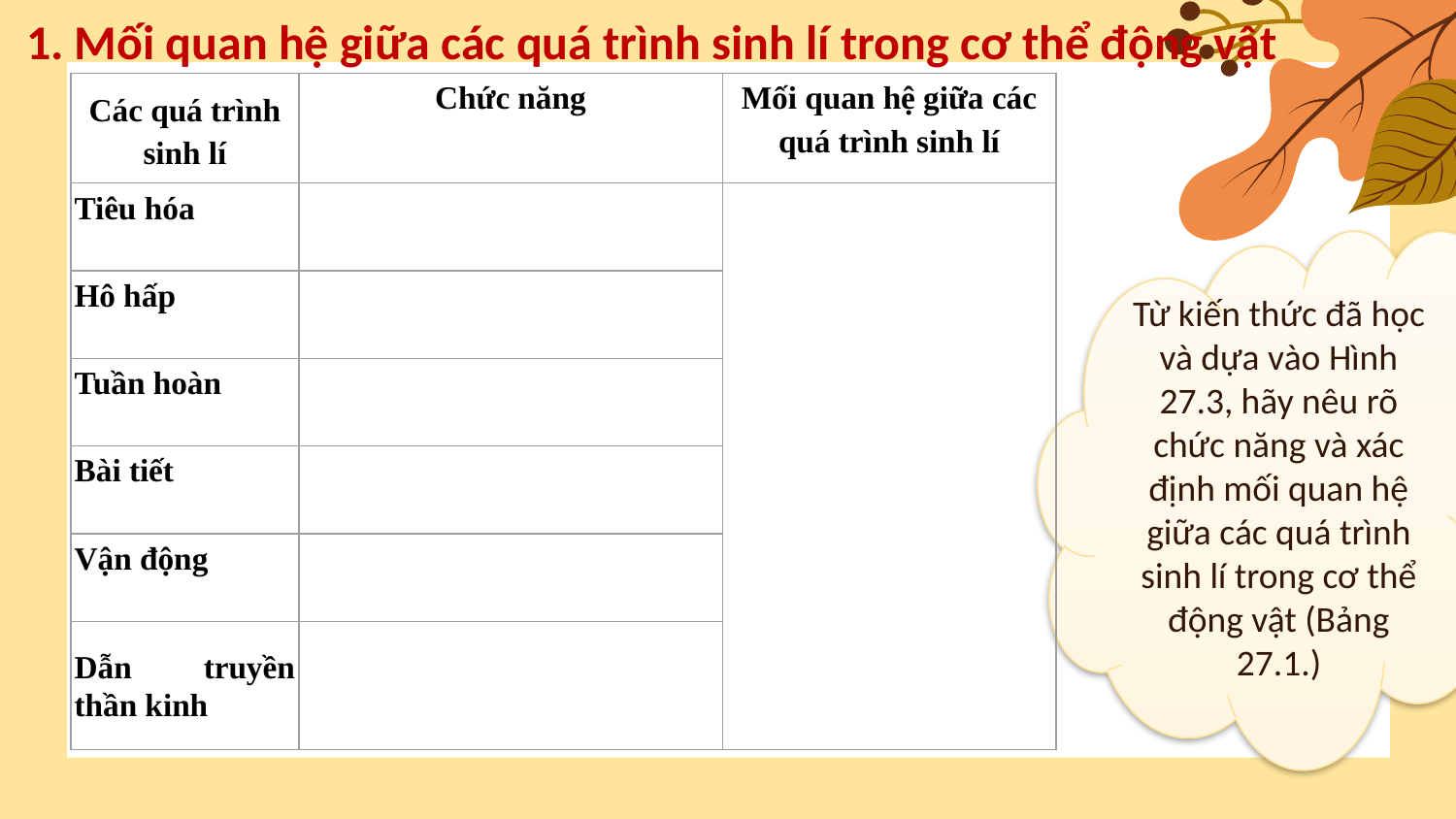

# 1. Mối quan hệ giữa các quá trình sinh lí trong cơ thể động vật
| Các quá trình sinh lí | Chức năng | Mối quan hệ giữa các quá trình sinh lí |
| --- | --- | --- |
| Tiêu hóa |  |  |
| Hô hấp |  |  |
| Tuần hoàn |  |  |
| Bài tiết |  |  |
| Vận động |  |  |
| Dẫn truyền thần kinh |  |  |

Từ kiến thức đã học và dựa vào Hình 27.3, hãy nêu rõ chức năng và xác định mối quan hệ giữa các quá trình sinh lí trong cơ thể động vật (Bảng 27.1.)